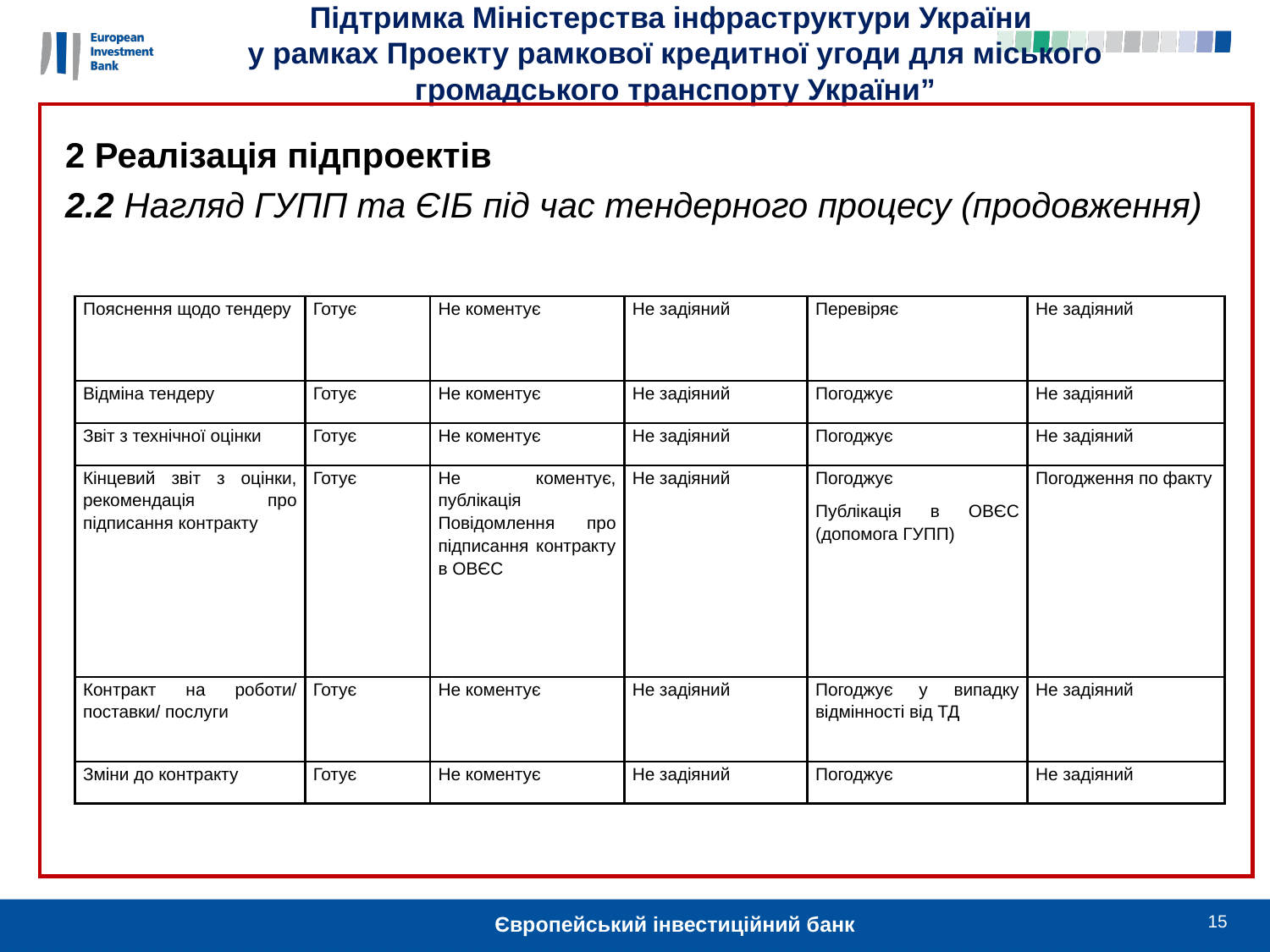

Підтримка Міністерства інфраструктури України
у рамках Проекту рамкової кредитної угоди для міського громадського транспорту України”

2 Реалізація підпроектів
2.2 Нагляд ГУПП та ЄІБ під час тендерного процесу (продовження)

| Пояснення щодо тендеру | Готує | Не коментує | Не задіяний | Перевіряє | Не задіяний |
| --- | --- | --- | --- | --- | --- |
| Відміна тендеру | Готує | Не коментує | Не задіяний | Погоджує | Не задіяний |
| Звіт з технічної оцінки | Готує | Не коментує | Не задіяний | Погоджує | Не задіяний |
| Кінцевий звіт з оцінки, рекомендація про підписання контракту | Готує | Не коментує, публікація Повідомлення про підписання контракту в ОВЄС | Не задіяний | Погоджує Публікація в ОВЄС (допомога ГУПП) | Погодження по факту |
| Контракт на роботи/ поставки/ послуги | Готує | Не коментує | Не задіяний | Погоджує у випадку відмінності від ТД | Не задіяний |
| Зміни до контракту | Готує | Не коментує | Не задіяний | Погоджує | Не задіяний |
15
Європейський інвестиційний банк